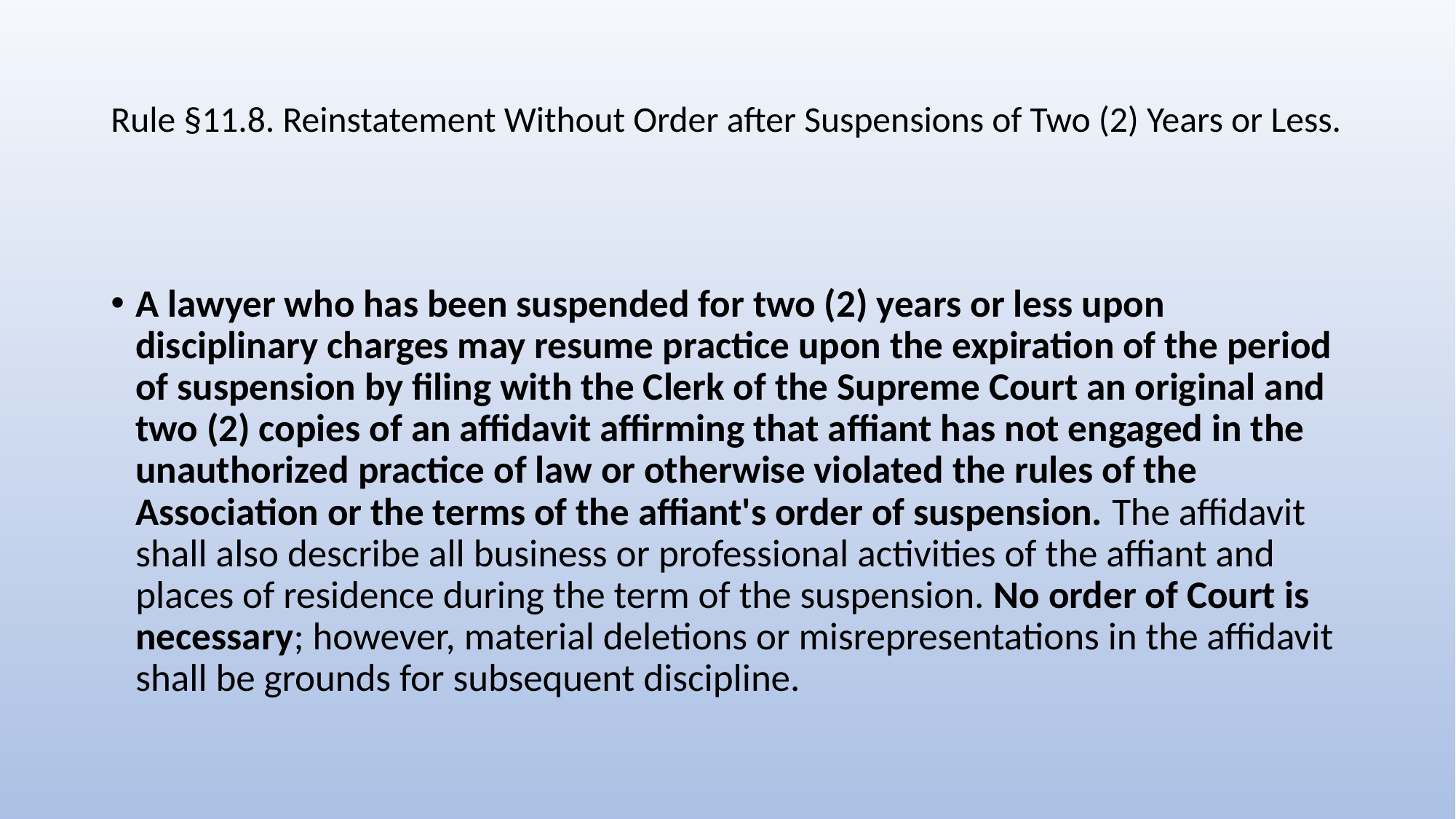

# Rule §11.8. Reinstatement Without Order after Suspensions of Two (2) Years or Less.

A lawyer who has been suspended for two (2) years or less upon disciplinary charges may resume practice upon the expiration of the period of suspension by filing with the Clerk of the Supreme Court an original and two (2) copies of an affidavit affirming that affiant has not engaged in the unauthorized practice of law or otherwise violated the rules of the Association or the terms of the affiant's order of suspension. The affidavit shall also describe all business or professional activities of the affiant and places of residence during the term of the suspension. No order of Court is necessary; however, material deletions or misrepresentations in the affidavit shall be grounds for subsequent discipline.